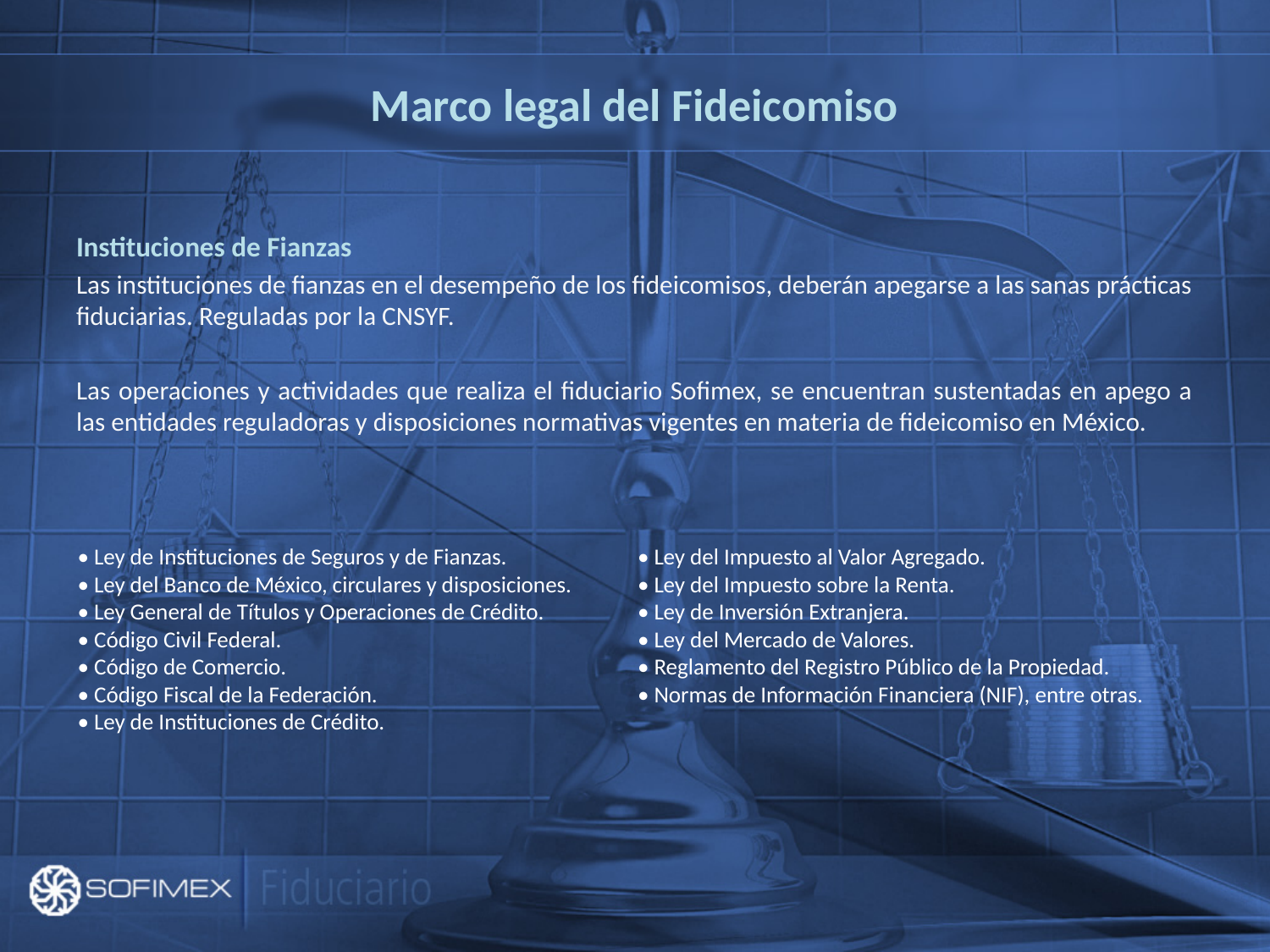

# Marco legal del Fideicomiso
Instituciones de Fianzas
Las instituciones de fianzas en el desempeño de los fideicomisos, deberán apegarse a las sanas prácticas fiduciarias. Reguladas por la CNSYF.

Las operaciones y actividades que realiza el fiduciario Sofimex, se encuentran sustentadas en apego a las entidades reguladoras y disposiciones normativas vigentes en materia de fideicomiso en México.
• Ley de Instituciones de Seguros y de Fianzas.
• Ley del Banco de México, circulares y disposiciones.
• Ley General de Títulos y Operaciones de Crédito.
• Código Civil Federal.
• Código de Comercio.
• Código Fiscal de la Federación.
• Ley de Instituciones de Crédito.
• Ley del Impuesto al Valor Agregado.
• Ley del Impuesto sobre la Renta.
• Ley de Inversión Extranjera.
• Ley del Mercado de Valores.
• Reglamento del Registro Público de la Propiedad.
• Normas de Información Financiera (NIF), entre otras.